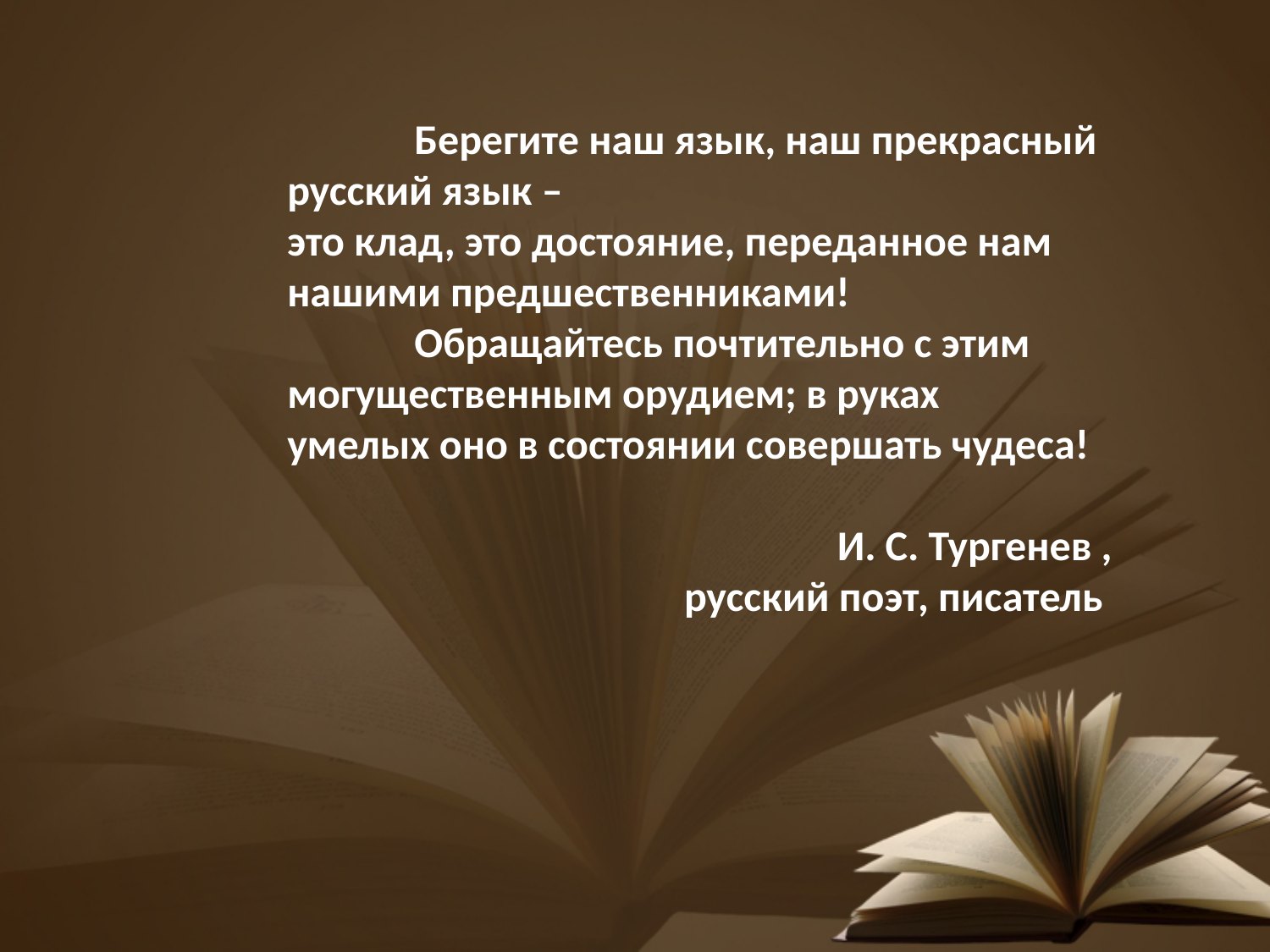

Берегите наш язык, наш прекрасный русский язык –
это клад, это достояние, переданное нам
нашими предшественниками!
	Обращайтесь почтительно с этим
могущественным орудием; в руках
умелых оно в состоянии совершать чудеса!

И. С. Тургенев ,
русский поэт, писатель